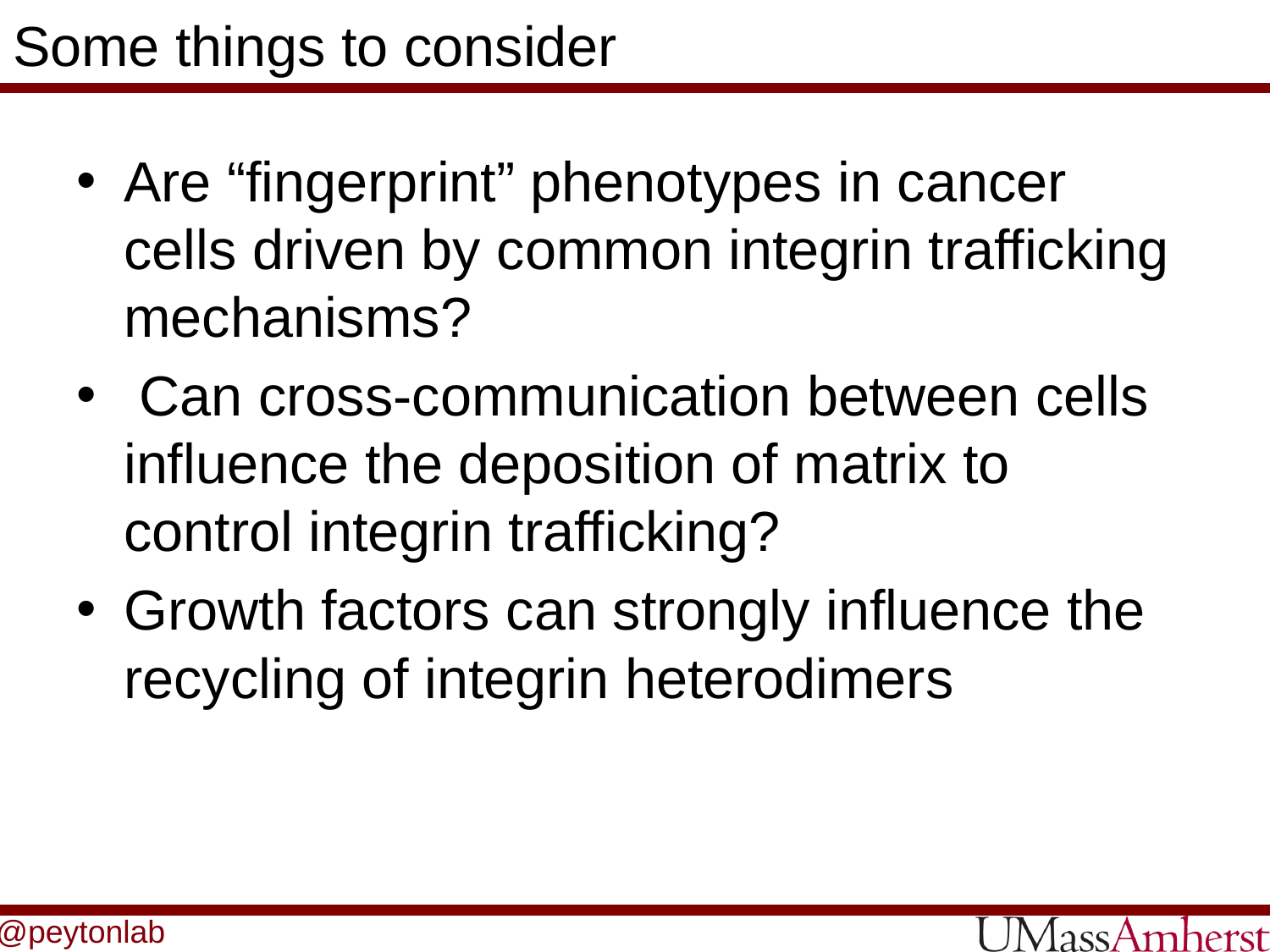

# Some things to consider
Are “fingerprint” phenotypes in cancer cells driven by common integrin trafficking mechanisms?
 Can cross-communication between cells influence the deposition of matrix to control integrin trafficking?
Growth factors can strongly influence the recycling of integrin heterodimers